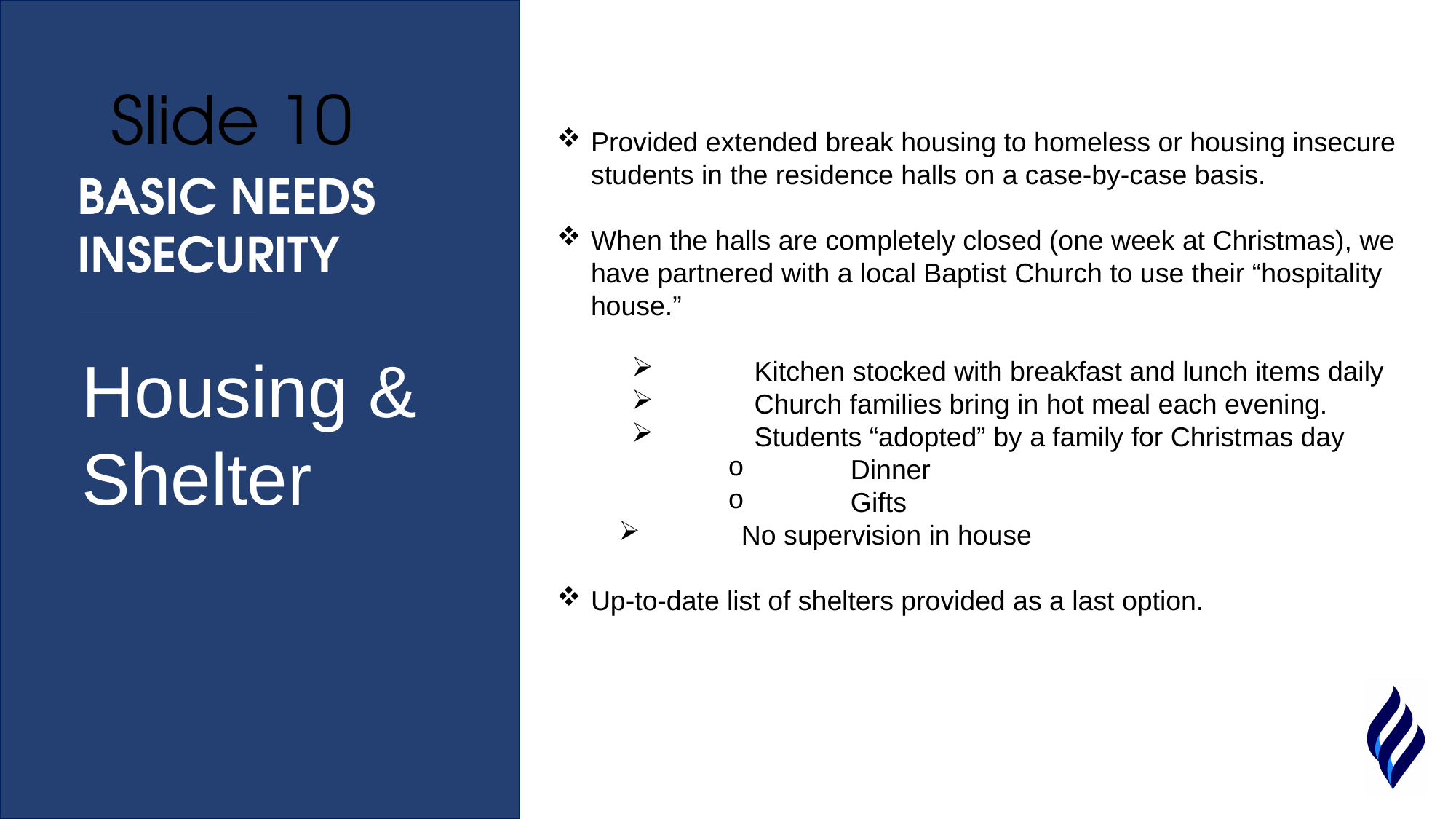

# Slide 10
Provided extended break housing to homeless or housing insecure students in the residence halls on a case-by-case basis.

When the halls are completely closed (one week at Christmas), we have partnered with a local Baptist Church to use their “hospitality house.”

	Kitchen stocked with breakfast and lunch items daily
	Church families bring in hot meal each evening.
	Students “adopted” by a family for Christmas day
	Dinner
	Gifts
	No supervision in house

Up-to-date list of shelters provided as a last option.

BASIC NEEDS INSECURITY
Housing & Shelter